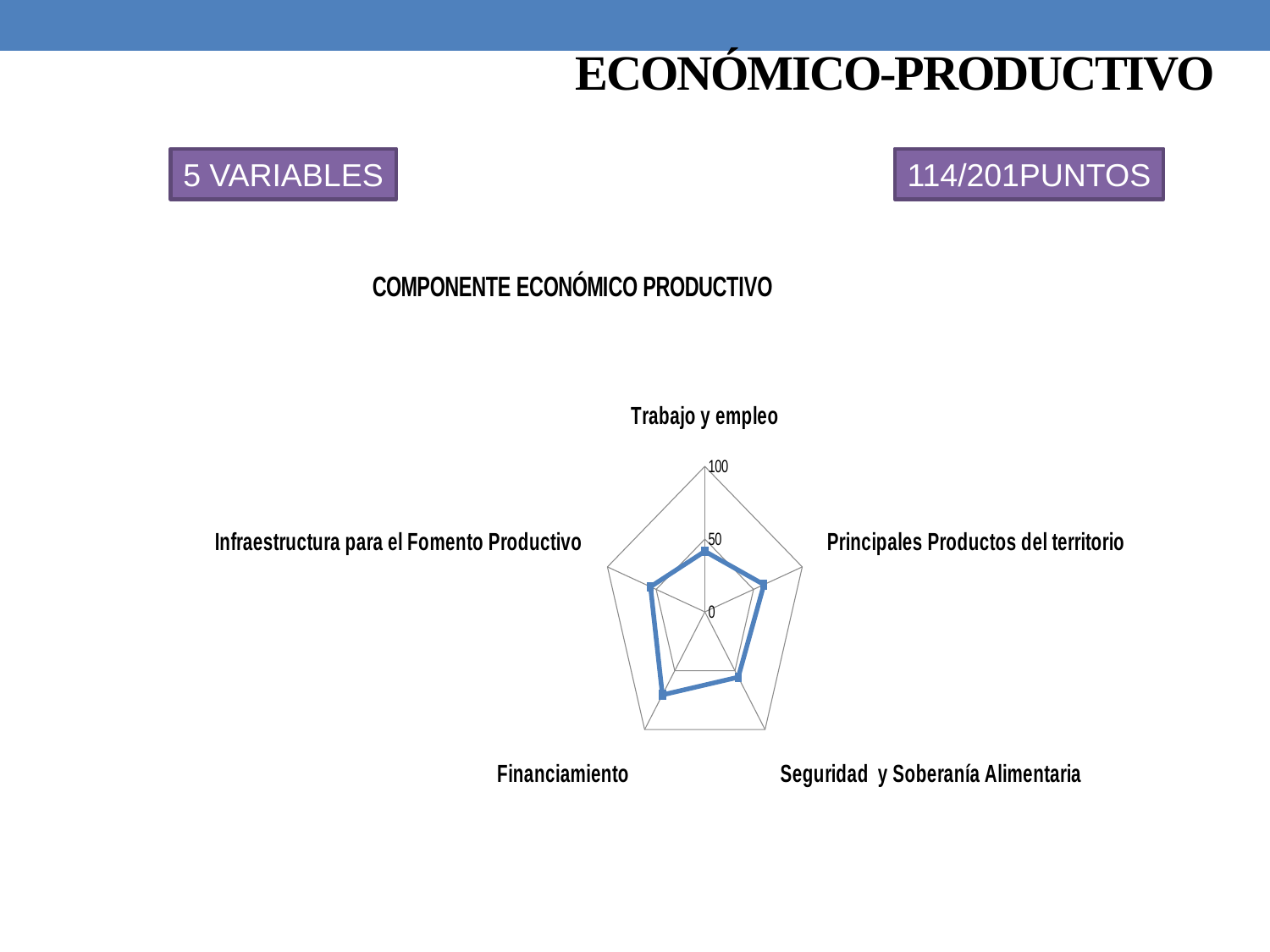

# ECONÓMICO-PRODUCTIVO
5 VARIABLES
114/201PUNTOS

### Chart: COMPONENTE ECONÓMICO PRODUCTIVO

| Category |  |
|---|---|
| Trabajo y empleo | 41.626175630367584 |
| Principales Productos del territorio | 60.649041417223884 |
| Seguridad  y Soberanía Alimentaria | 55.49581217331405 |
| Financiamiento | 70.50559437435253 |
| Infraestructura para el Fomento Productivo | 55.801912520289626 |